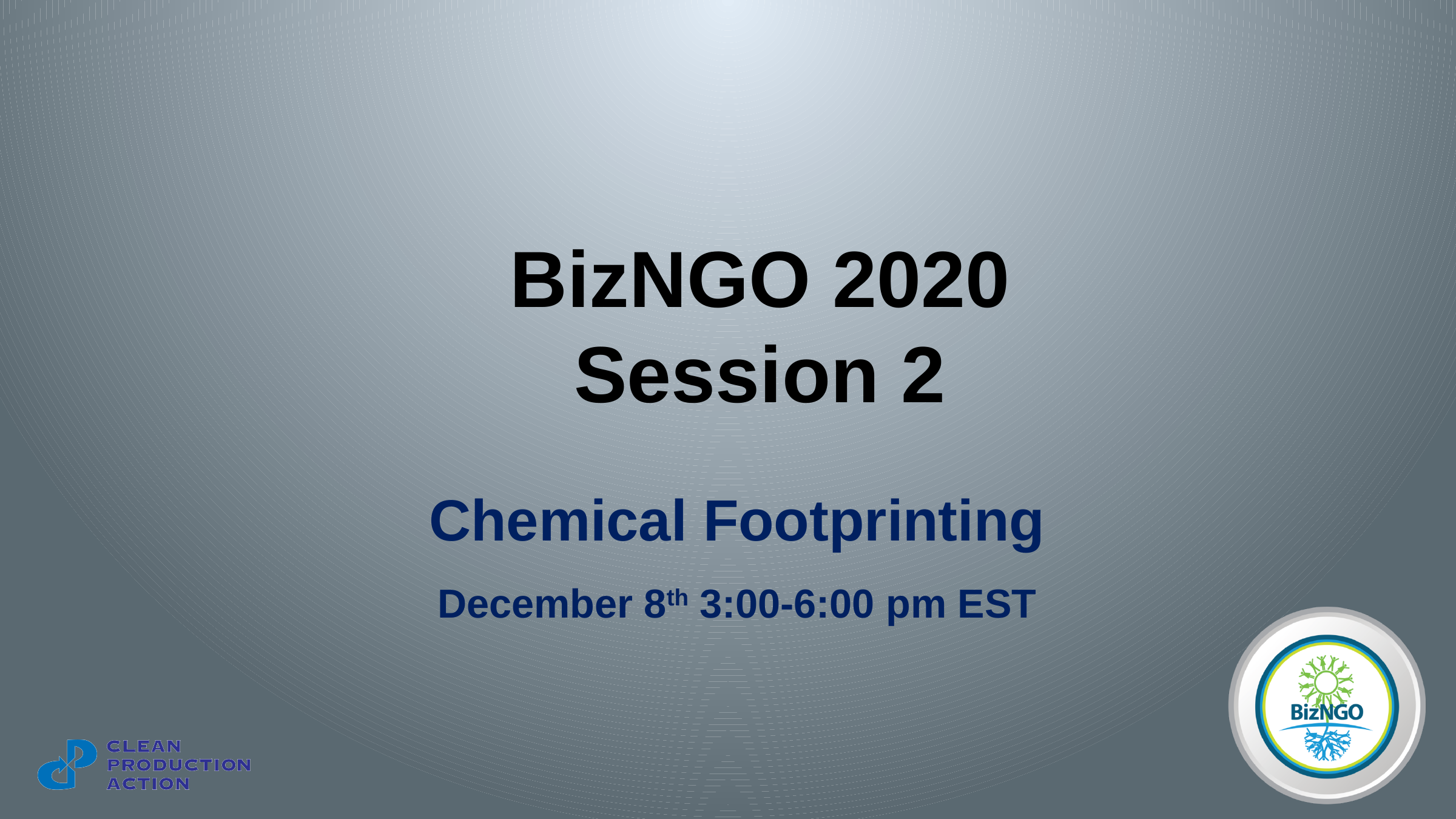

# BizNGO 2020 Session 2
Chemical Footprinting
December 8th 3:00-6:00 pm EST